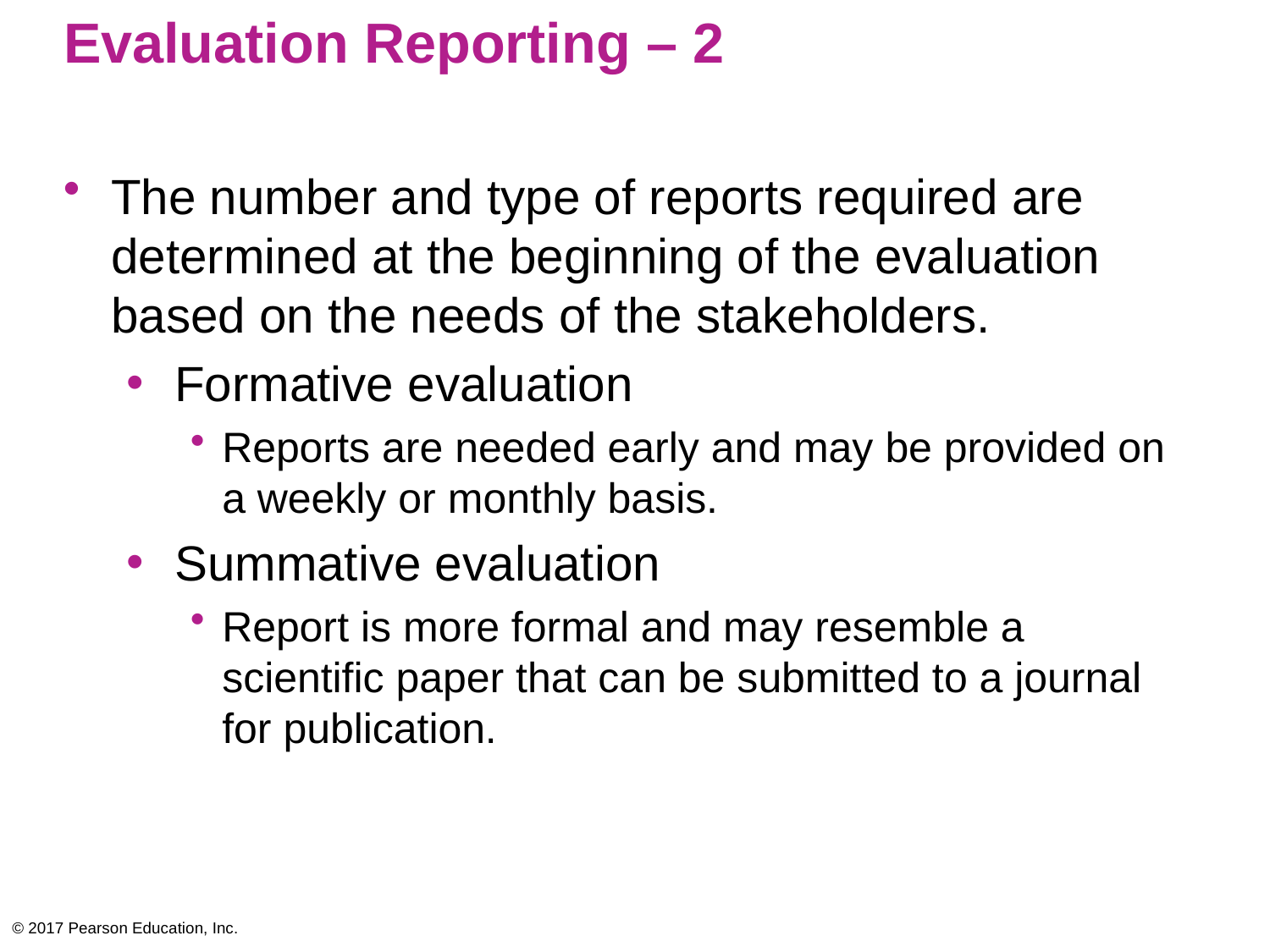

# Evaluation Reporting – 2
The number and type of reports required are determined at the beginning of the evaluation based on the needs of the stakeholders.
Formative evaluation
Reports are needed early and may be provided on a weekly or monthly basis.
Summative evaluation
Report is more formal and may resemble a scientific paper that can be submitted to a journal for publication.
© 2017 Pearson Education, Inc.